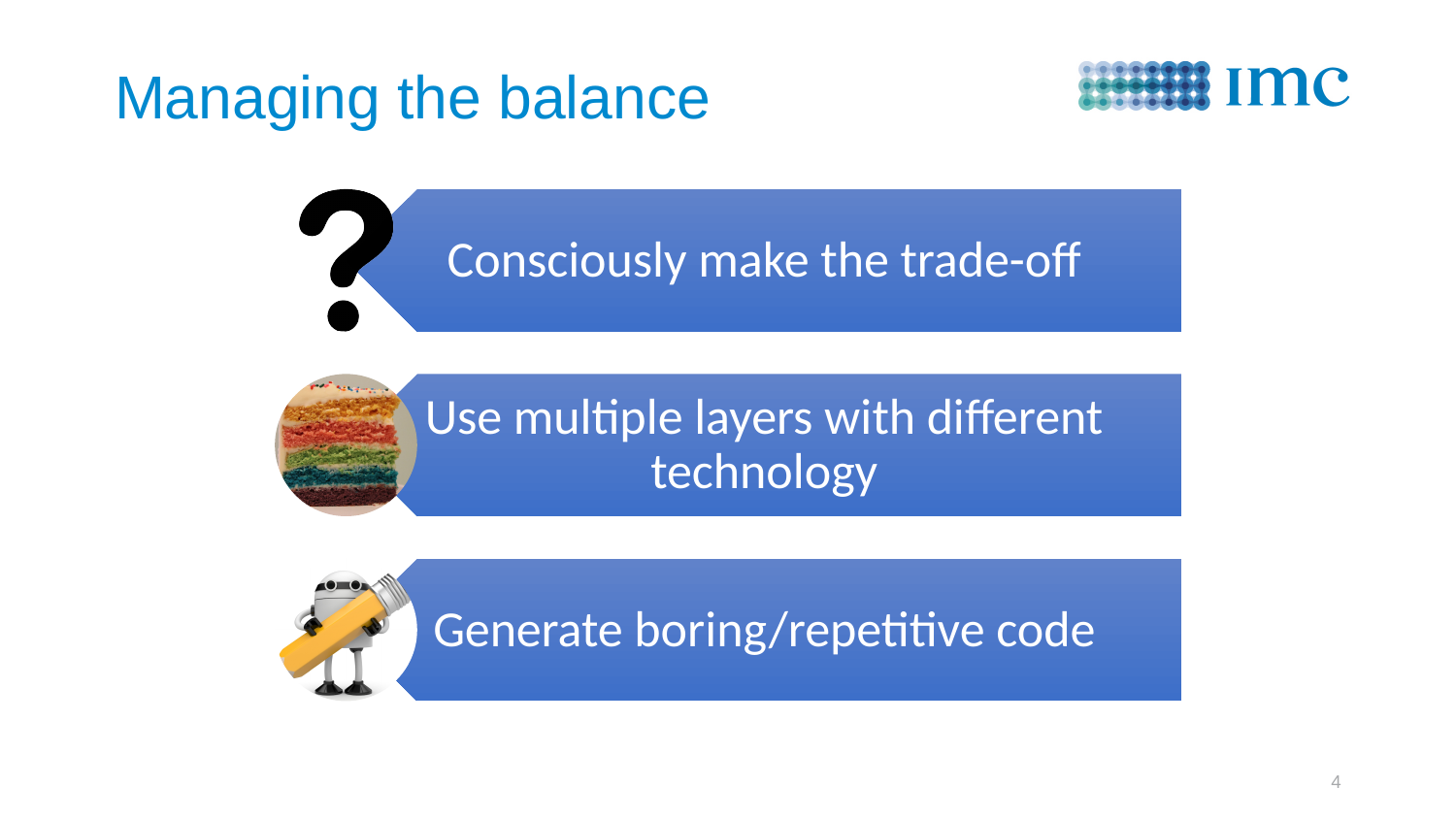

# Managing the balance
Consciously make the trade-off
Use multiple layers with different technology
Generate boring/repetitive code
4